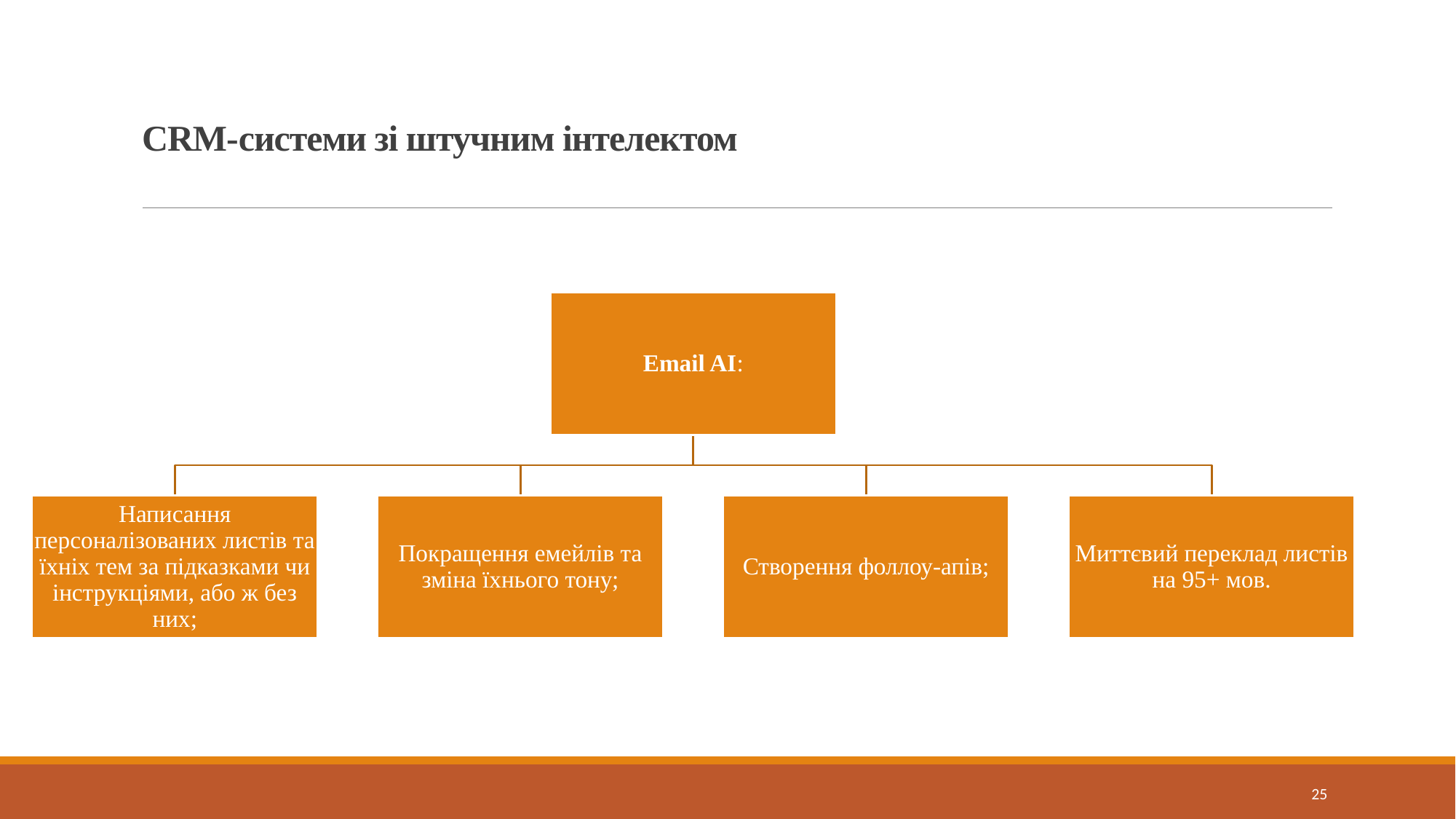

# CRM-системи зі штучним інтелектом
Email AI:
Написання персоналізованих листів та їхніх тем за підказками чи інструкціями, або ж без них;
Покращення емейлів та зміна їхнього тону;
Створення фоллоу-апів;
Миттєвий переклад листів на 95+ мов.
25